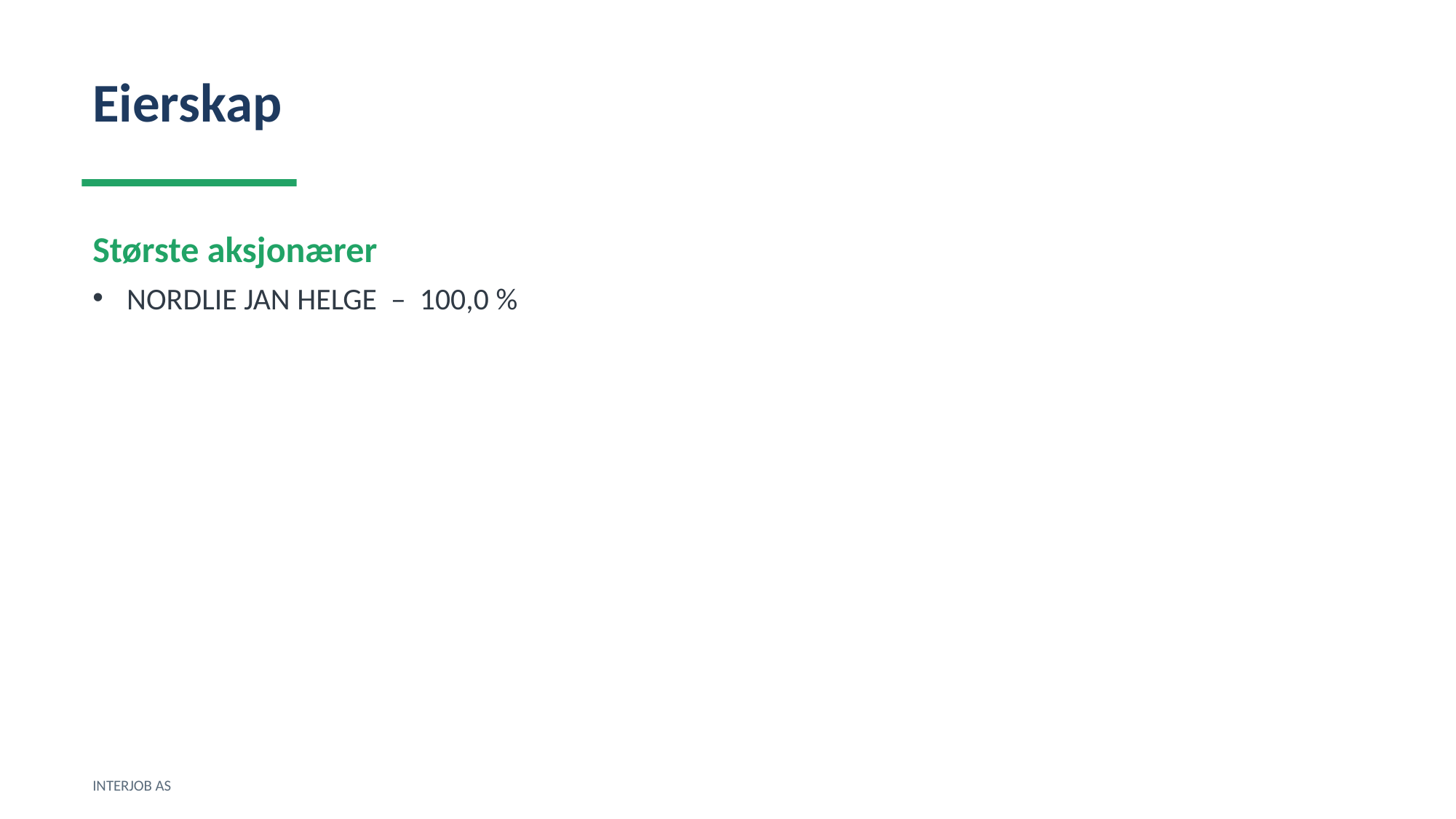

Eierskap

Største aksjonærer
NORDLIE JAN HELGE  –  100,0 %
INTERJOB AS